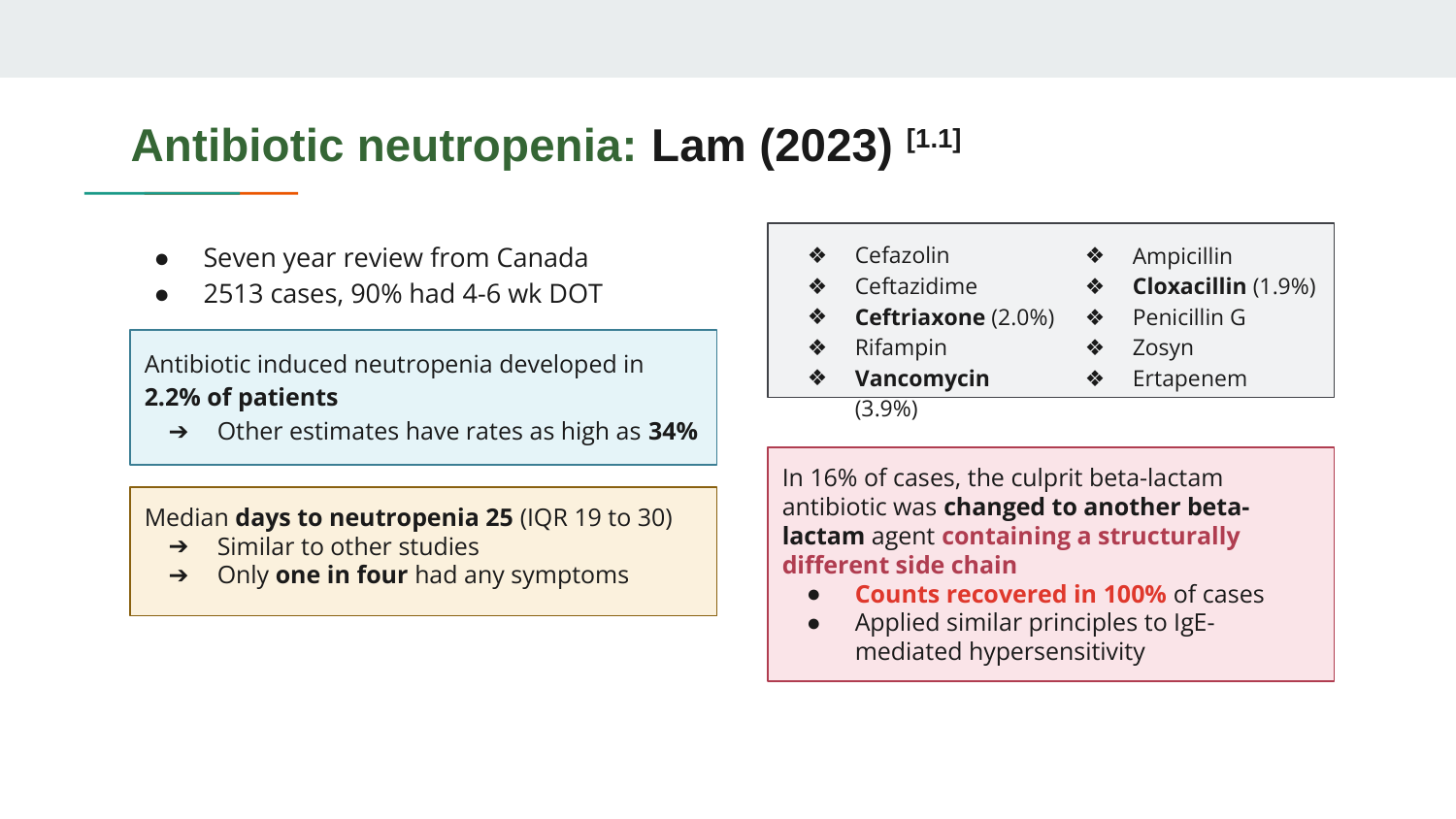

# Antibiotic neutropenia: Lam (2023) [1.1]
Seven year review from Canada
2513 cases, 90% had 4-6 wk DOT

Cefazolin
Ceftazidime
Ceftriaxone (2.0%)
Rifampin
Vancomycin (3.9%)
Ampicillin
Cloxacillin (1.9%)
Penicillin G
Zosyn
Ertapenem
Antibiotic induced neutropenia developed in 2.2% of patients
Other estimates have rates as high as 34%
In 16% of cases, the culprit beta-lactam antibiotic was changed to another beta-lactam agent containing a structurally different side chain
Counts recovered in 100% of cases
Applied similar principles to IgE-mediated hypersensitivity
Median days to neutropenia 25 (IQR 19 to 30)
Similar to other studies
Only one in four had any symptoms